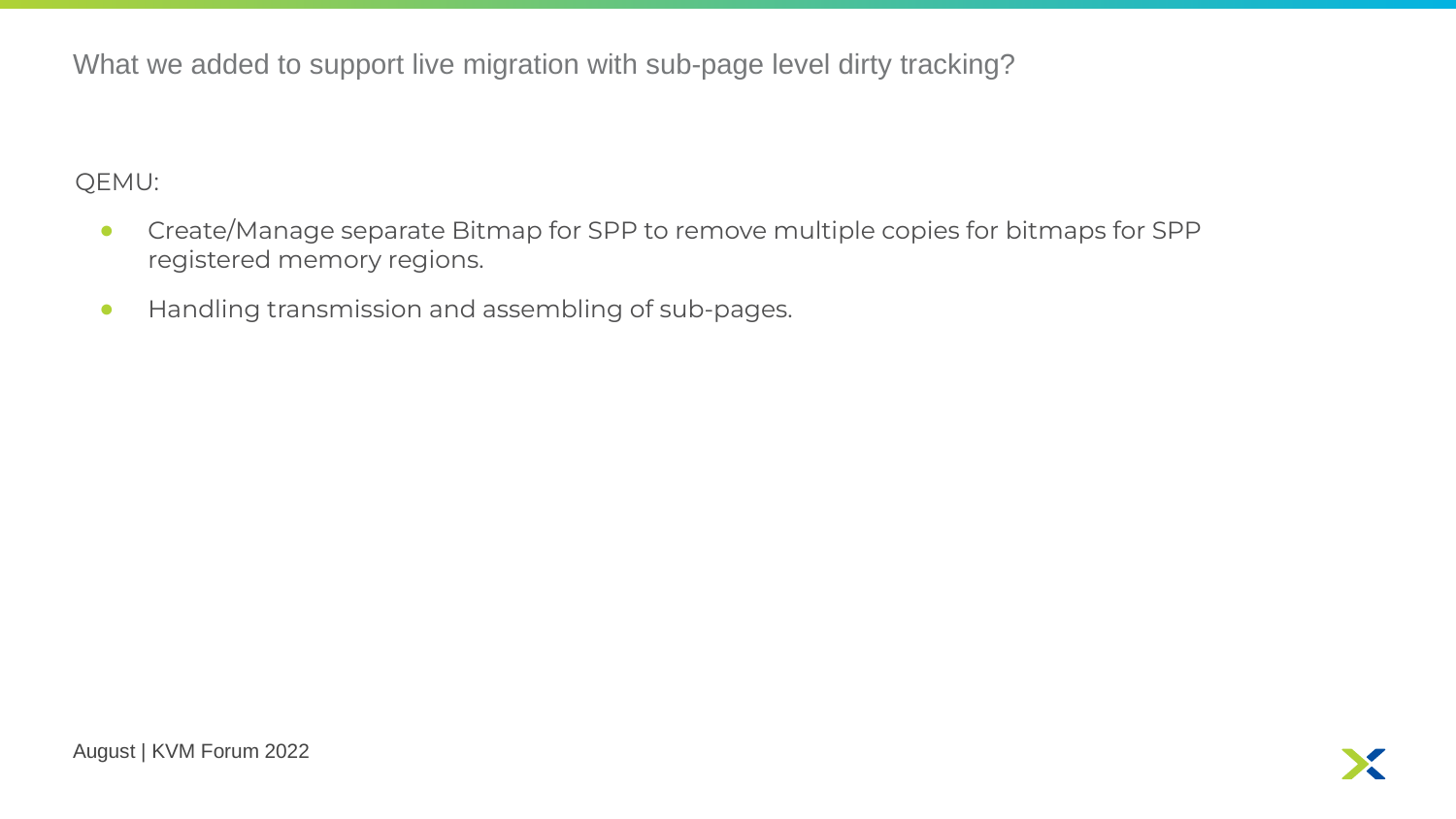

# What we added to support live migration with sub-page level dirty tracking?
QEMU:
Create/Manage separate Bitmap for SPP to remove multiple copies for bitmaps for SPP registered memory regions.
Handling transmission and assembling of sub-pages.
August | KVM Forum 2022